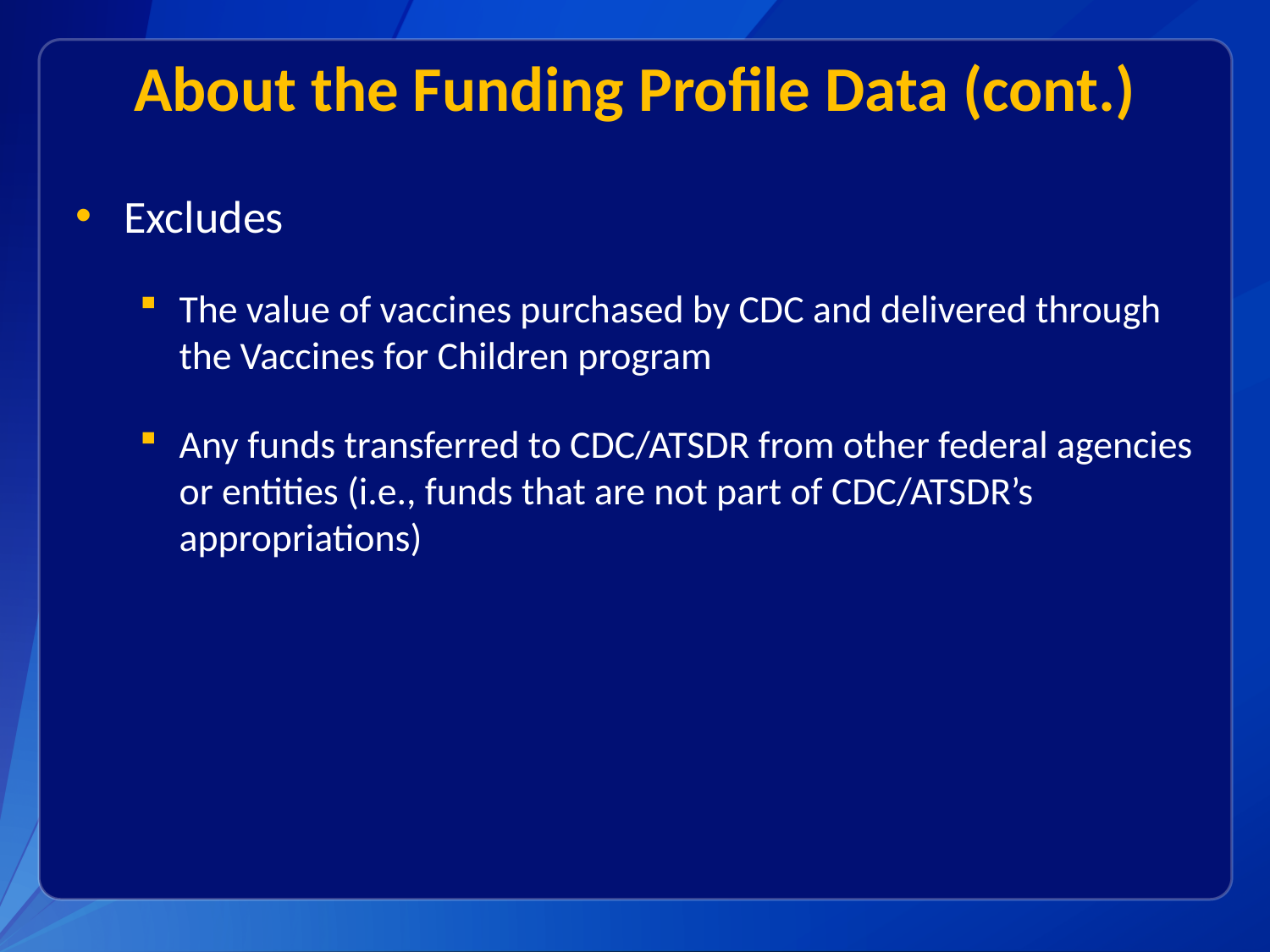

# About the Funding Profile Data (cont.)
Excludes
The value of vaccines purchased by CDC and delivered through the Vaccines for Children program
Any funds transferred to CDC/ATSDR from other federal agencies or entities (i.e., funds that are not part of CDC/ATSDR’s appropriations)